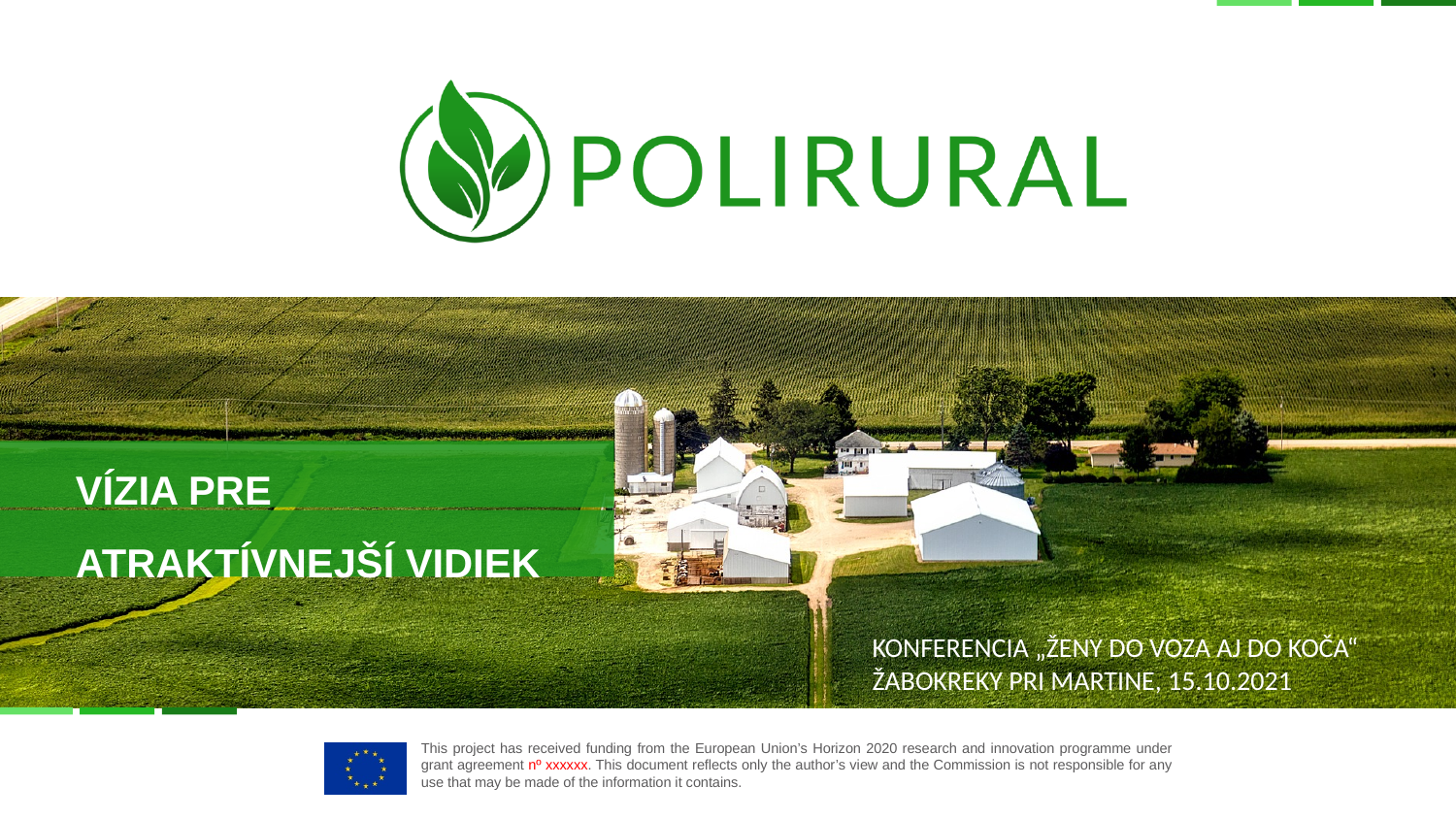

VÍZIA PRE ATRAKTÍVNEJŠÍ VIDIEK
KONFERENCIA „ŽENY DO VOZA AJ DO KOČA“
ŽABOKREKY PRI MARTINE, 15.10.2021